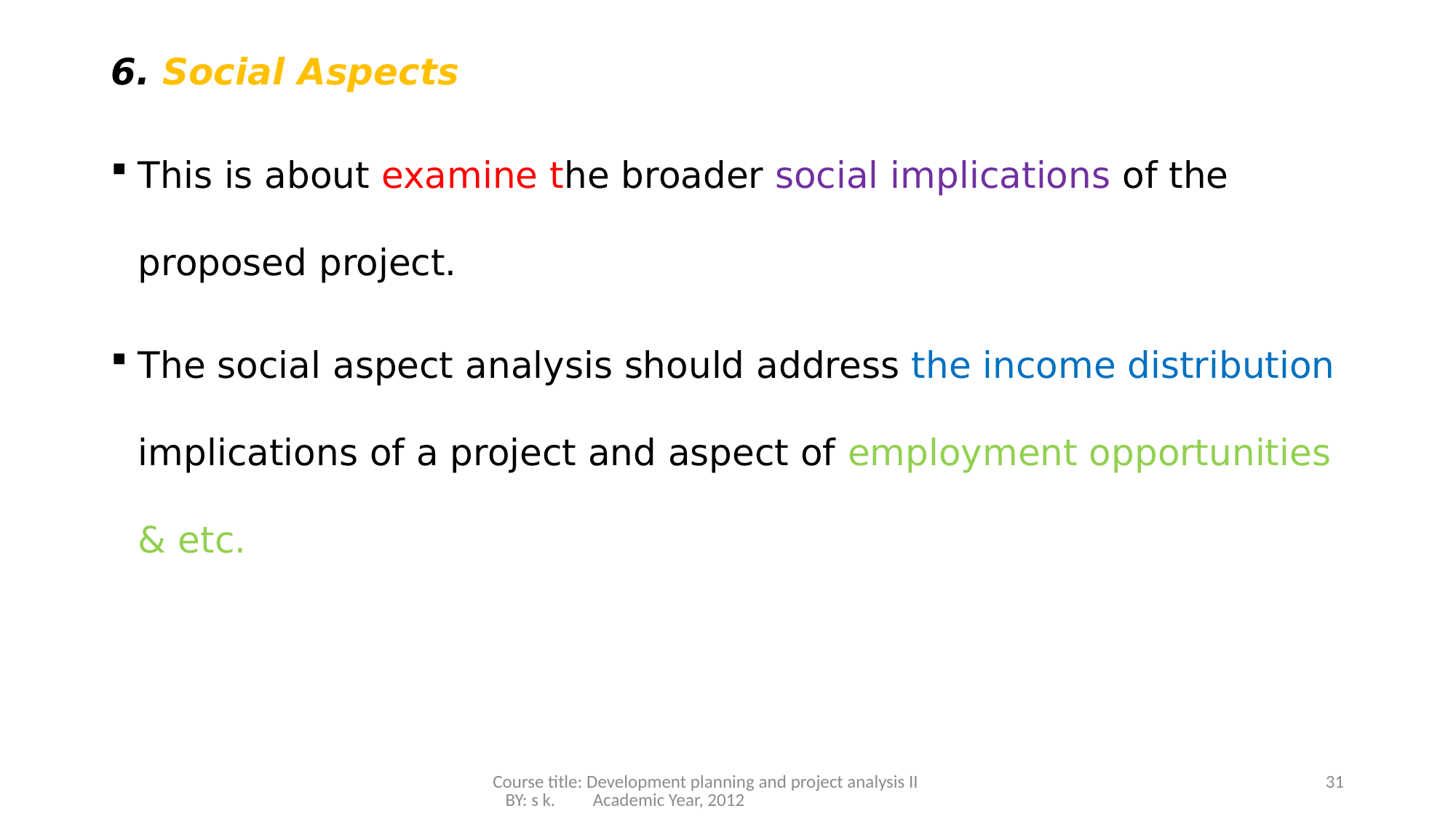

# 6. Social Aspects
This is about examine the broader social implications of the proposed project.
The social aspect analysis should address the income distribution implications of a project and aspect of employment opportunities & etc.

Course title: Development planning and project analysis II             BY: s k.         Academic Year, 2012
31